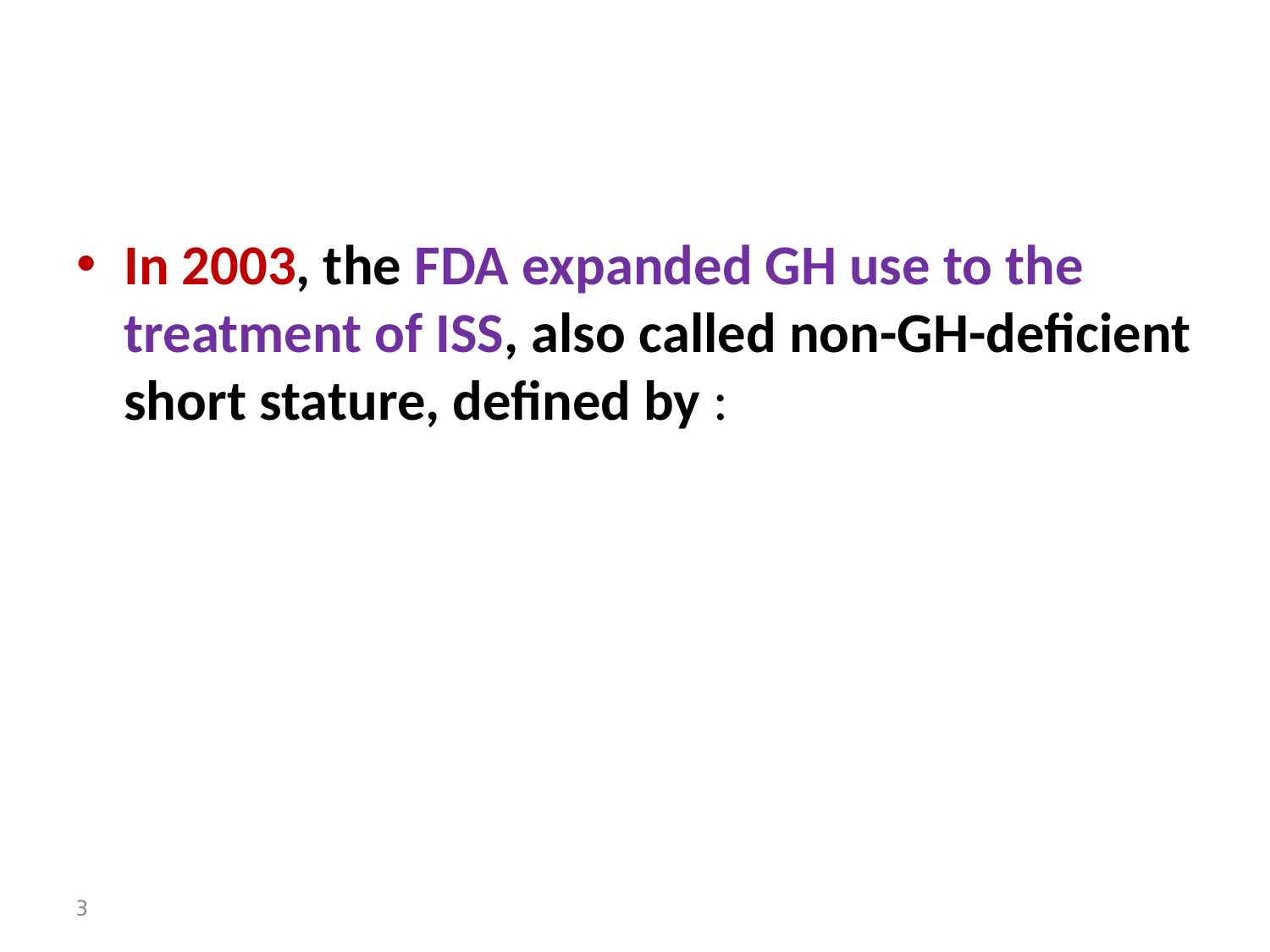

#
In 2003, the FDA expanded GH use to the treatment of ISS, also called non-GH-deficient short stature, defined by :
3